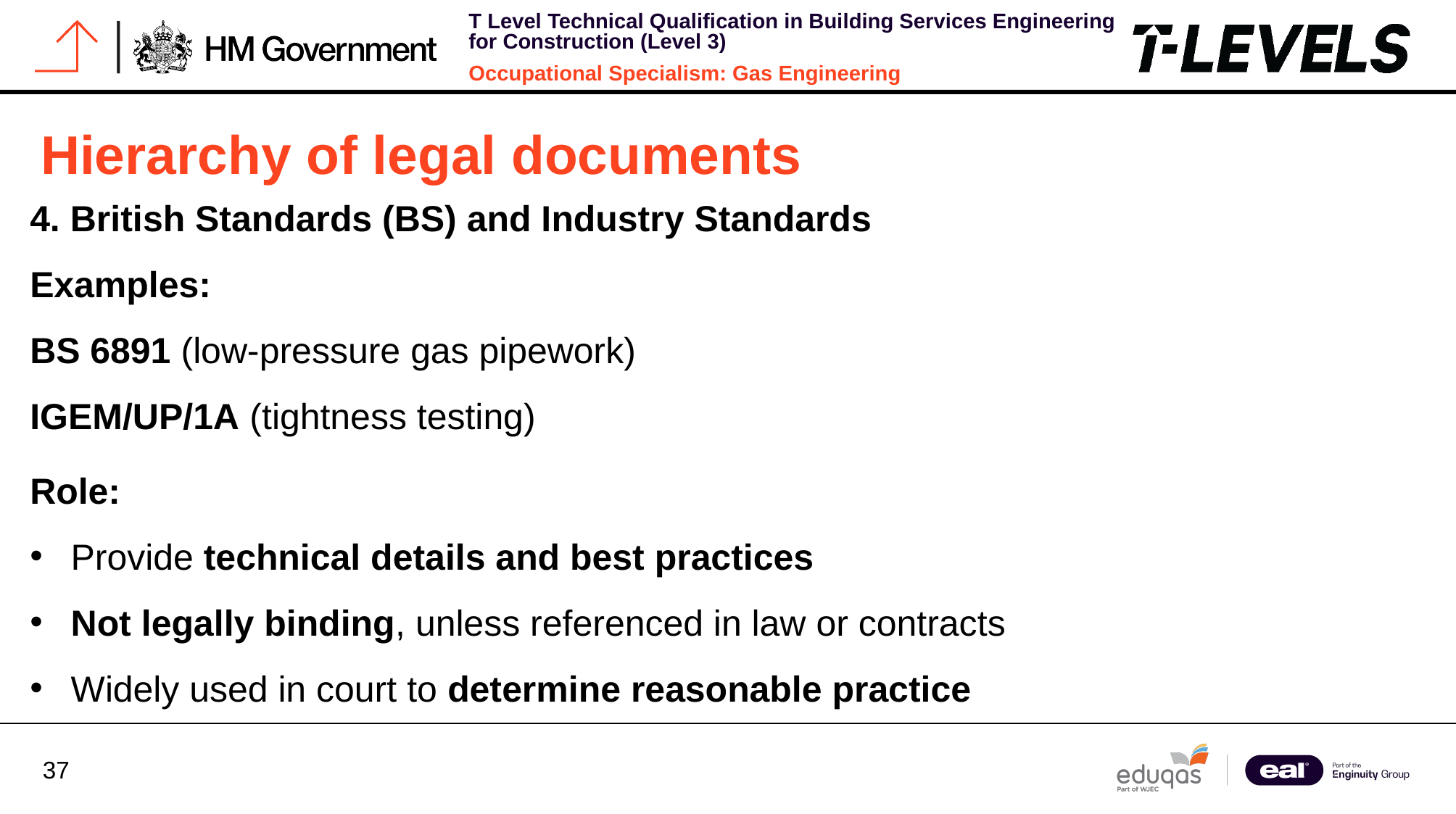

# Hierarchy of legal documents
4. British Standards (BS) and Industry Standards
Examples:
BS 6891 (low-pressure gas pipework)
IGEM/UP/1A (tightness testing)
Role:
Provide technical details and best practices
Not legally binding, unless referenced in law or contracts
Widely used in court to determine reasonable practice